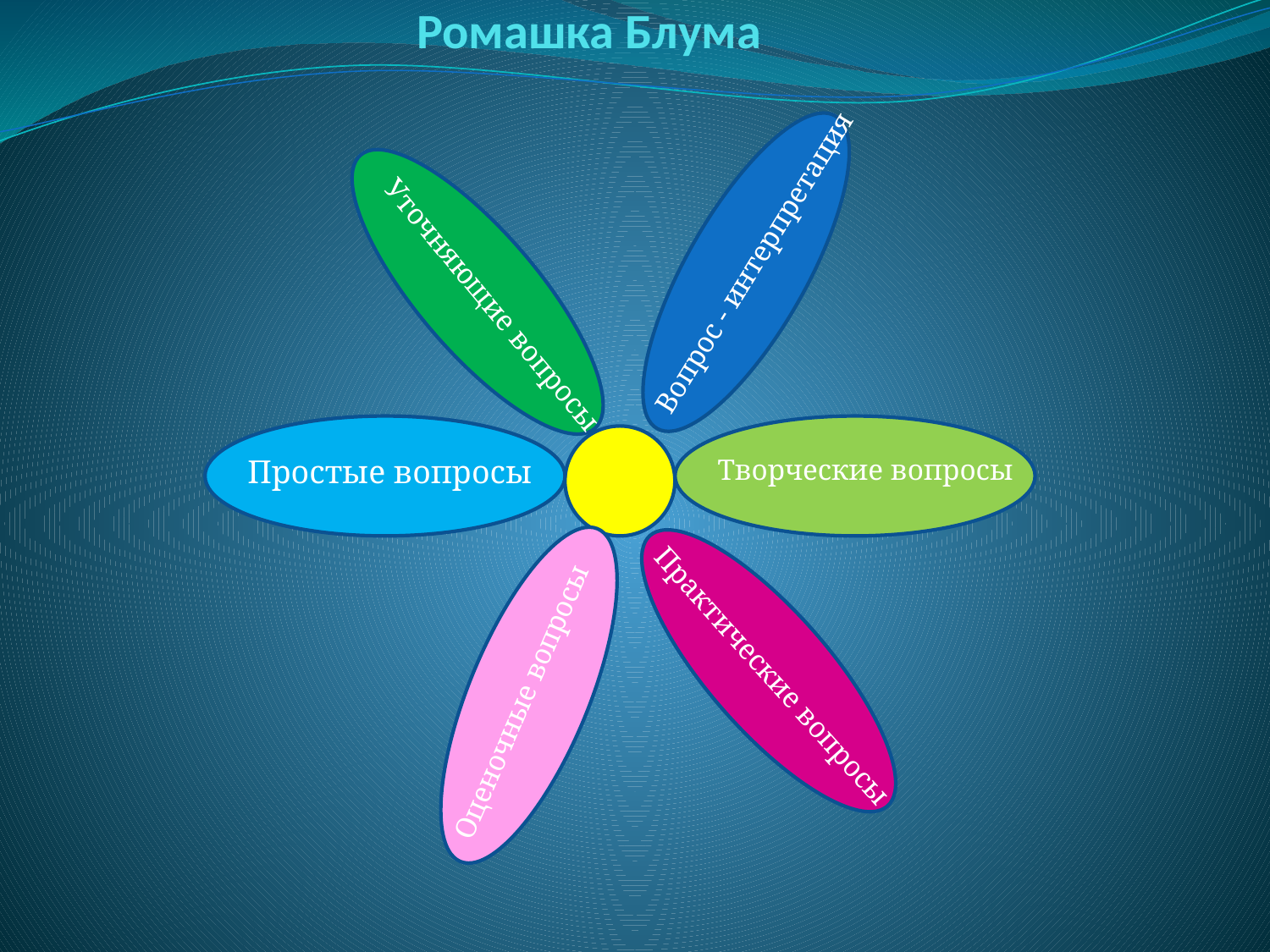

# Ромашка Блума

Вопрос - интерпретация
Уточняющие вопросы

Простые вопросы
Творческие вопросы

Оценочные вопросы
Практические вопросы